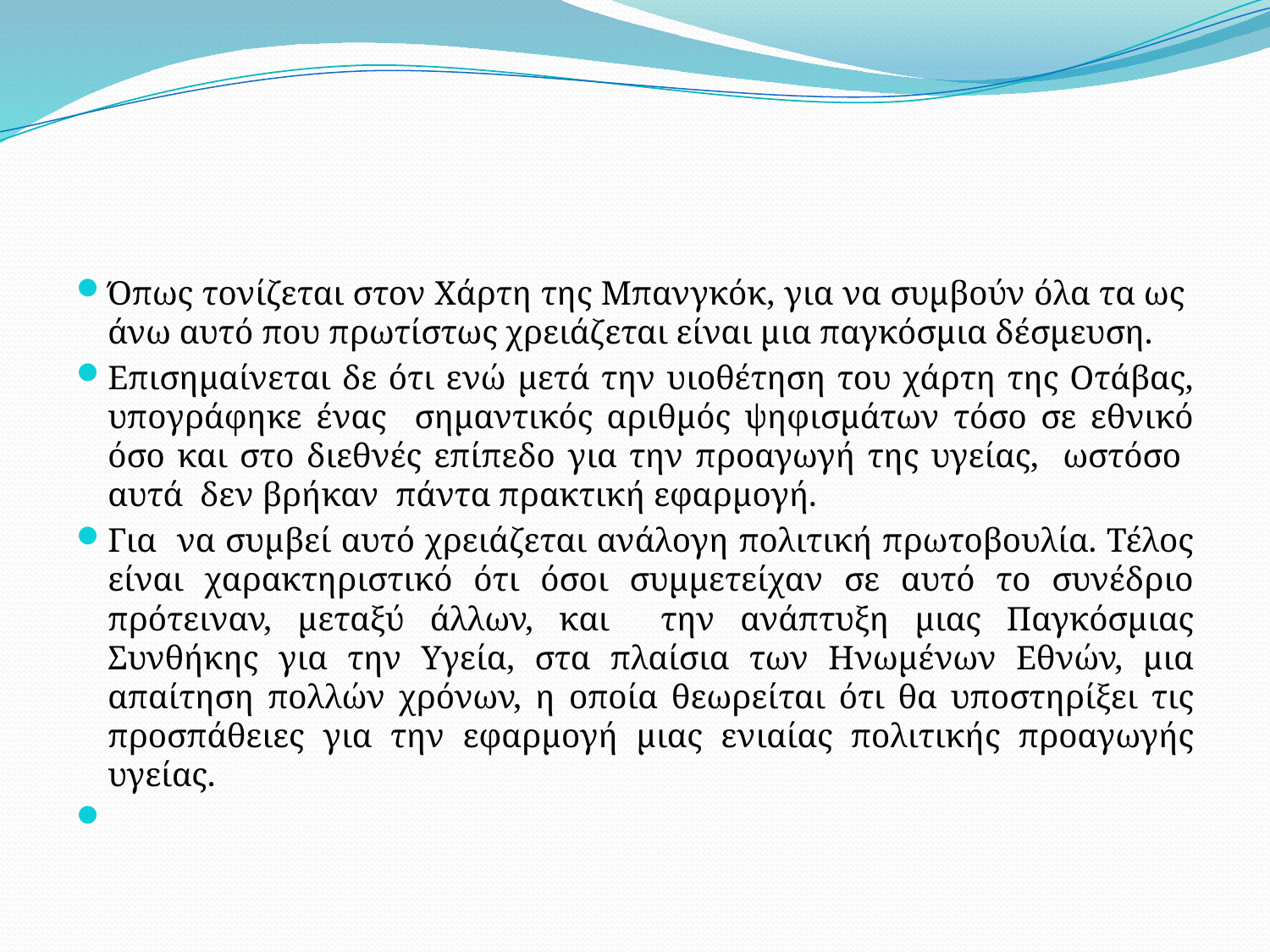

#
Όπως τονίζεται στον Χάρτη της Μπανγκόκ, για να συμβούν όλα τα ως  άνω αυτό που πρωτίστως χρειάζεται είναι μια παγκόσμια δέσμευση.
Επισημαίνεται δε ότι ενώ μετά την υιοθέτηση του χάρτη της Οτάβας, υπογράφηκε ένας  σημα­ντικός αριθμός ψηφισμάτων τόσο σε εθνικό όσο και στο διεθνές επίπεδο για την προαγωγή της υγείας,  ωστόσο  αυτά  δεν βρήκαν  πάντα πρακτική εφαρμογή.
Για  να συμβεί αυτό χρειάζεται ανάλογη πολιτική πρωτοβουλία. Τέλος είναι χαρακτη­ριστικό ότι όσοι συμμετείχαν σε αυτό το συνέδριο πρότειναν, μεταξύ άλλων, και  την ανάπτυξη μιας Παγκόσμιας Συνθήκης για την Υγεία, στα πλαίσια των Ηνω­μένων Εθνών, μια απαίτηση πολλών χρόνων, η οποία θεωρείται ότι θα υπο­στηρίξει τις προσπάθειες για την εφαρμογή μιας ενιαίας πολιτικής προαγω­γής υγείας.